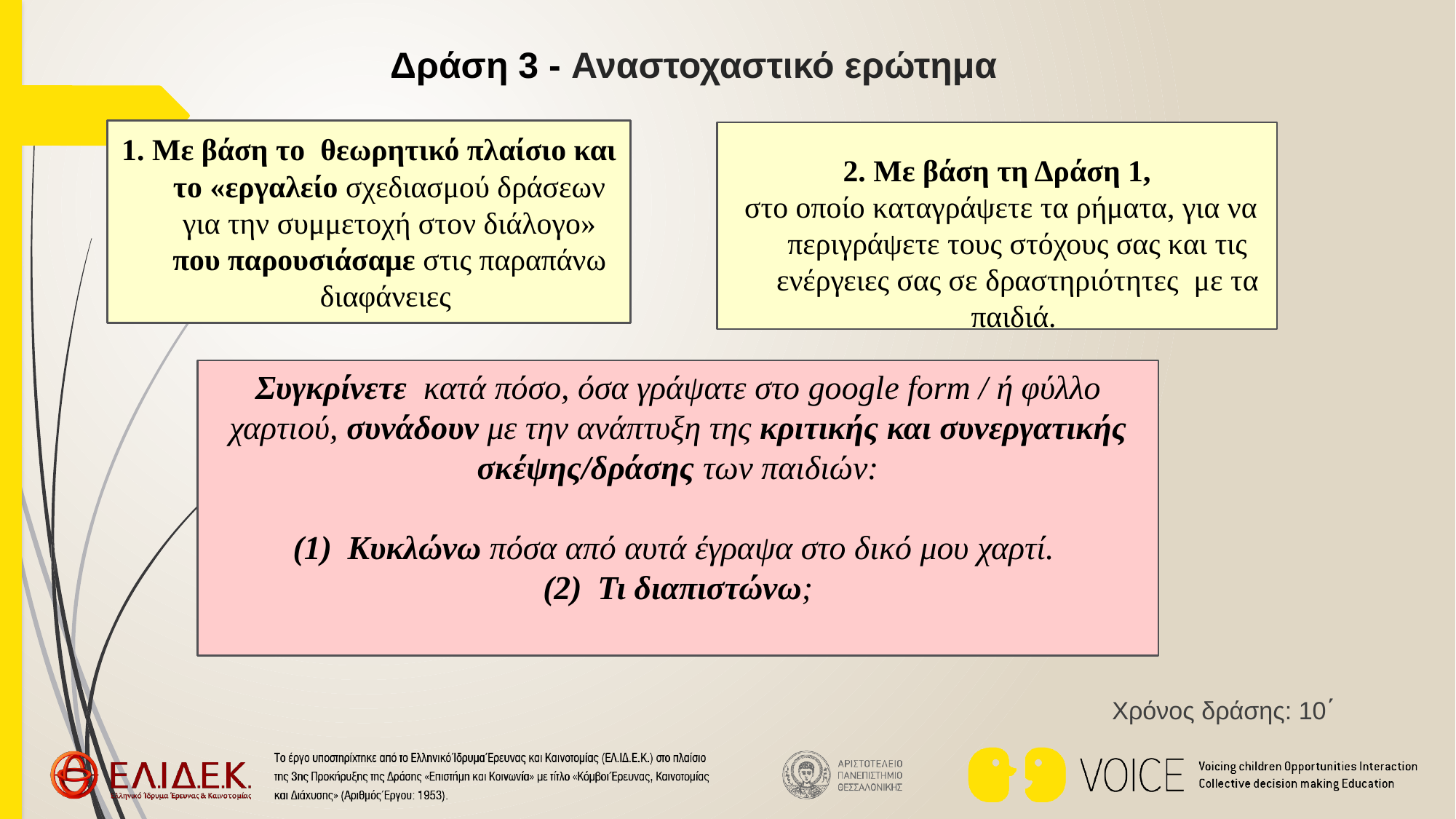

# Δράση 3 - Αναστοχαστικό ερώτημα

1. Με βάση το  θεωρητικό πλαίσιο και το «εργαλείο σχεδιασμού δράσεων για την συμμετοχή στον διάλογο» που παρουσιάσαμε στις παραπάνω διαφάνειες

2. Με βάση τη Δράση 1,
 στο οποίο καταγράψετε τα ρήματα, για να περιγράψετε τους στόχους σας και τις ενέργειες σας σε δραστηριότητες  με τα παιδιά.

Χρόνος δράσης: 10΄

Συγκρίνετε  κατά πόσο, όσα γράψατε στο google form / ή φύλλο χαρτιού, συνάδουν με την ανάπτυξη της κριτικής και συνεργατικής σκέψης/δράσης των παιδιών:

Κυκλώνω πόσα από αυτά έγραψα στο δικό μου χαρτί.
Τι διαπιστώνω;